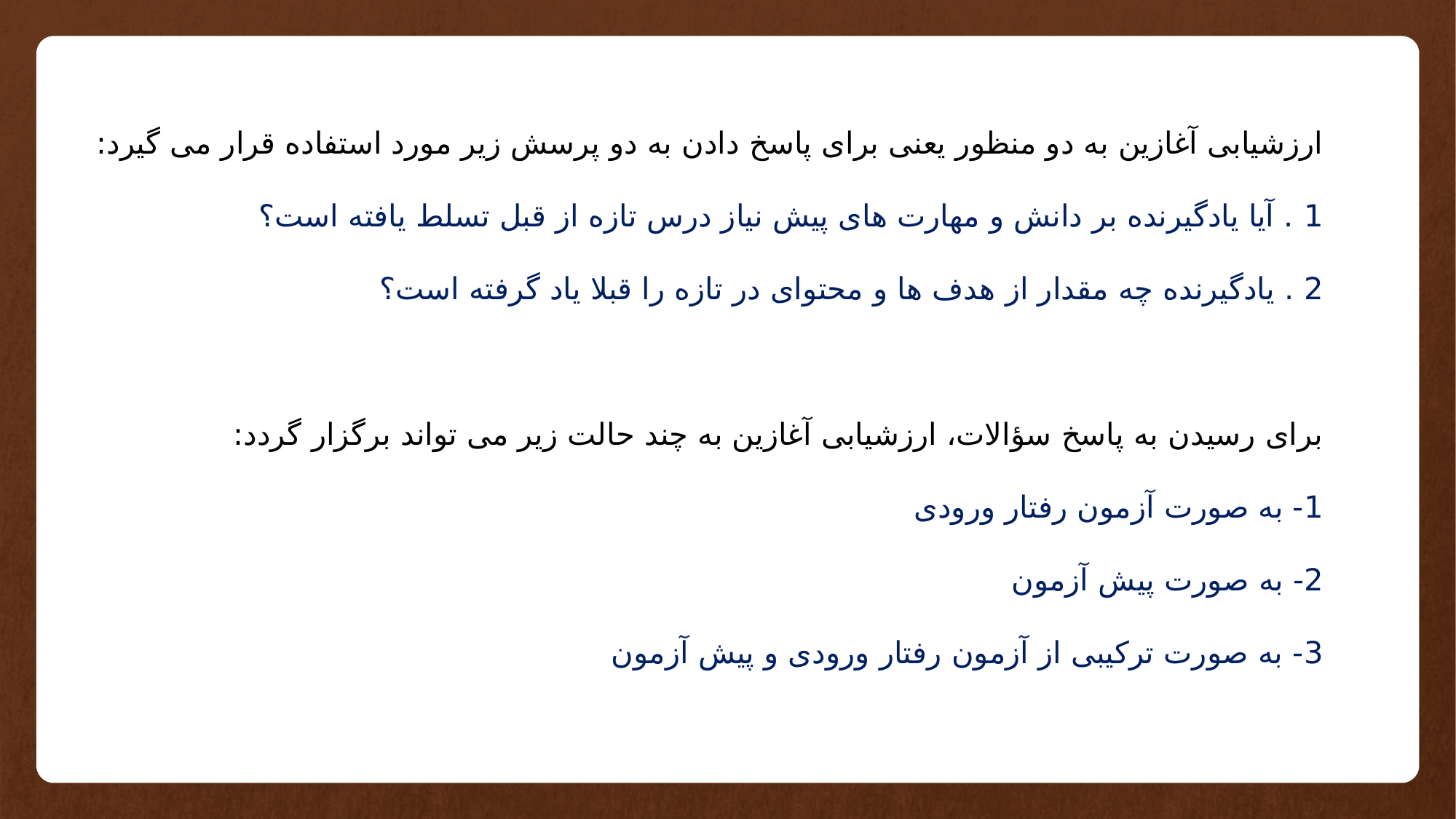

ارزشیابی آغازین به دو منظور یعنی برای پاسخ دادن به دو پرسش زیر مورد استفاده قرار می گیرد:
1 . آیا یادگیرنده بر دانش و مهارت های پیش نیاز درس تازه از قبل تسلط یافته است؟
2 . یادگیرنده چه مقدار از هدف ها و محتوای در تازه را قبلا یاد گرفته است؟

برای رسیدن به پاسخ سؤالات، ارزشیابی آغازین به چند حالت زیر می تواند برگزار گردد:
1- به صورت آزمون رفتار ورودی
2- به صورت پیش آزمون
3- به صورت ترکیبی از آزمون رفتار ورودی و پیش آزمون